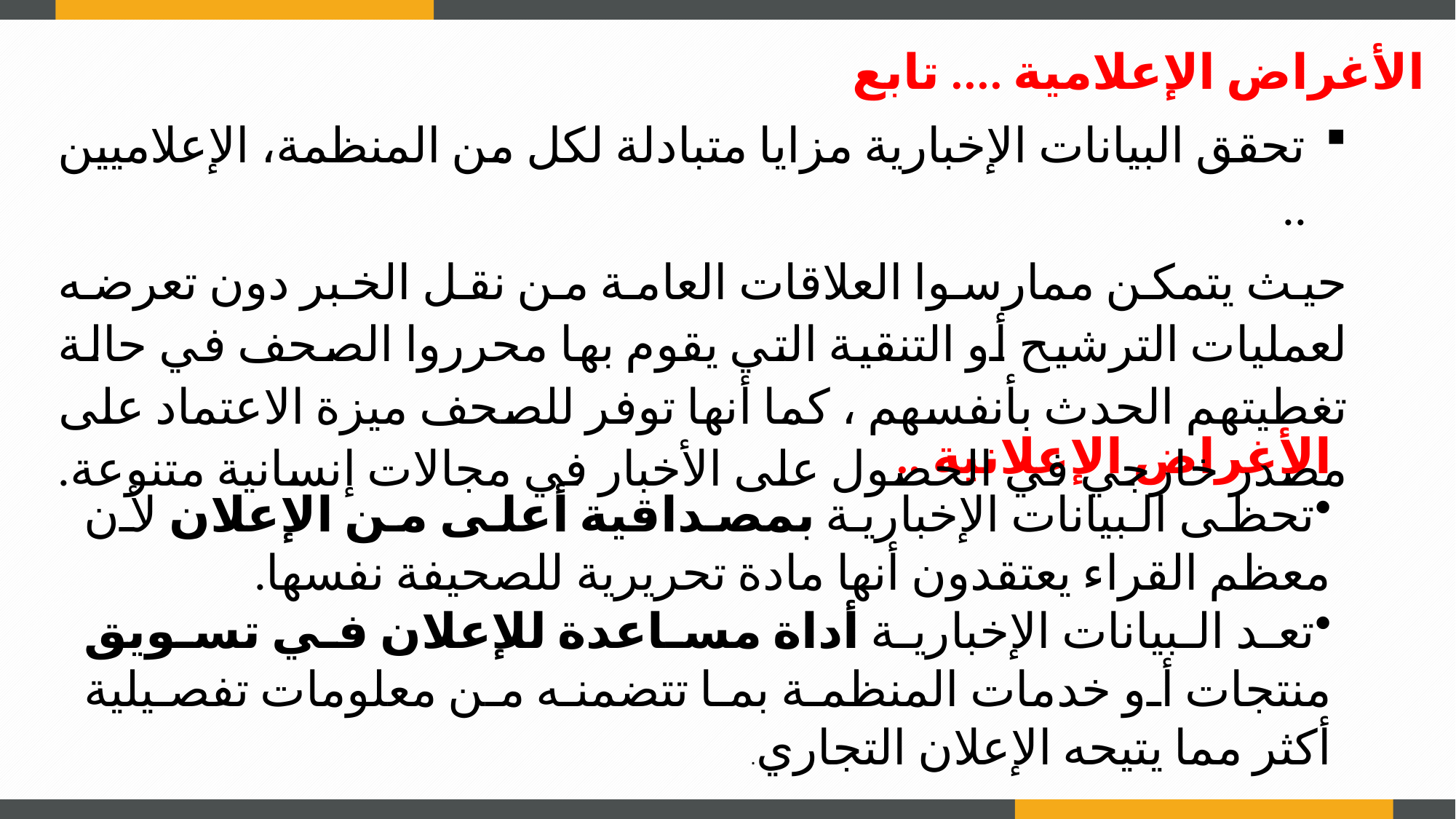

الأغراض الإعلامية .... تابع
تحقق البيانات الإخبارية مزايا متبادلة لكل من المنظمة، الإعلاميين ..
حيث يتمكن ممارسوا العلاقات العامة من نقل الخبر دون تعرضه لعمليات الترشيح أو التنقية التي يقوم بها محرروا الصحف في حالة تغطيتهم الحدث بأنفسهم ، كما أنها توفر للصحف ميزة الاعتماد على مصدر خارجي في الحصول على الأخبار في مجالات إنسانية متنوعة.
الأغراض الإعلانية ..
تحظى البيانات الإخبارية بمصداقية أعلى من الإعلان لأن معظم القراء يعتقدون أنها مادة تحريرية للصحيفة نفسها.
تعد البيانات الإخبارية أداة مساعدة للإعلان في تسويق منتجات أو خدمات المنظمة بما تتضمنه من معلومات تفصيلية أكثر مما يتيحه الإعلان التجاري.